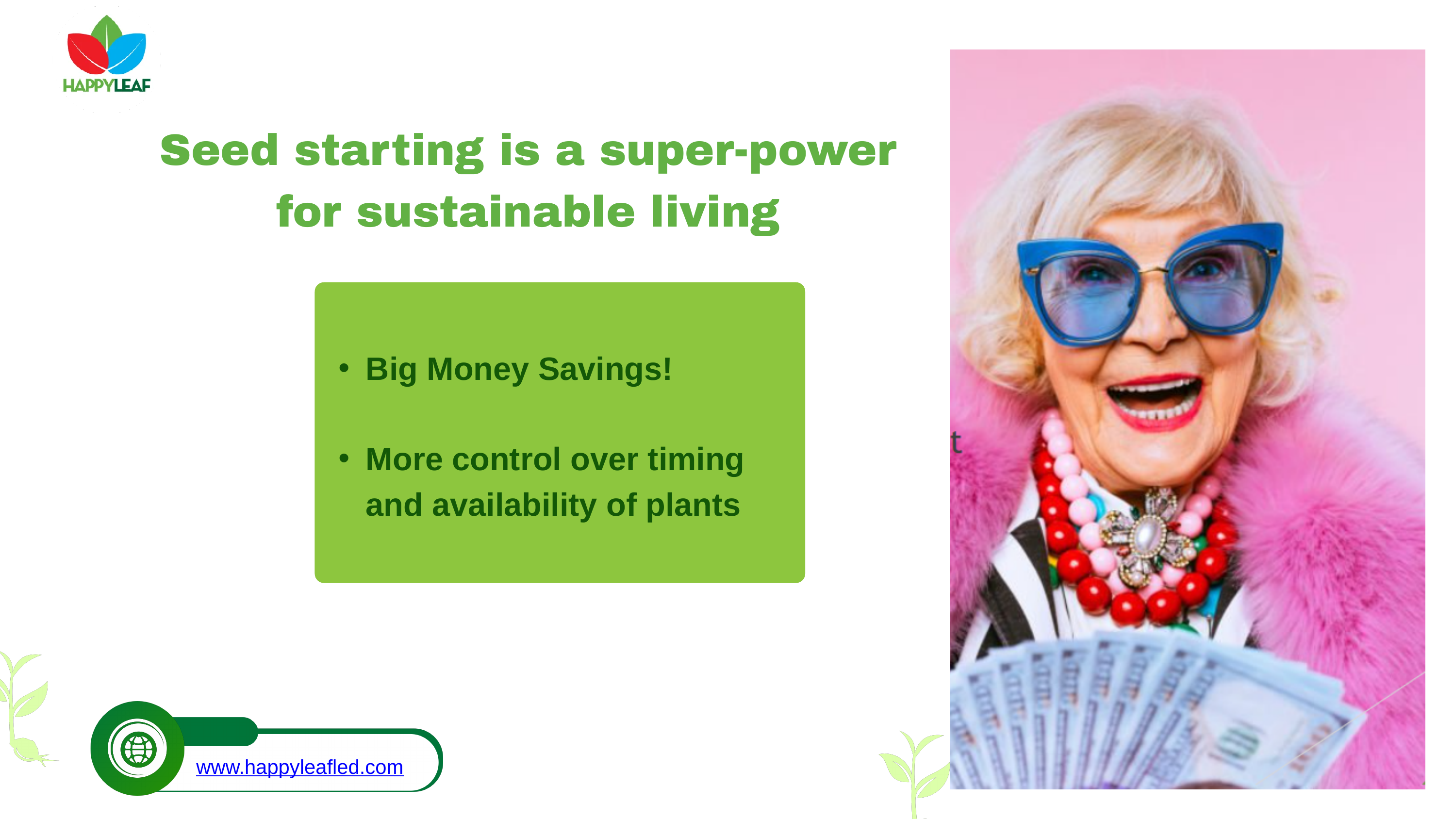

Seed starting is a super-power for sustainable living

Big Money Savings!

More control over timing and availability of plants

www.happyleafled.com